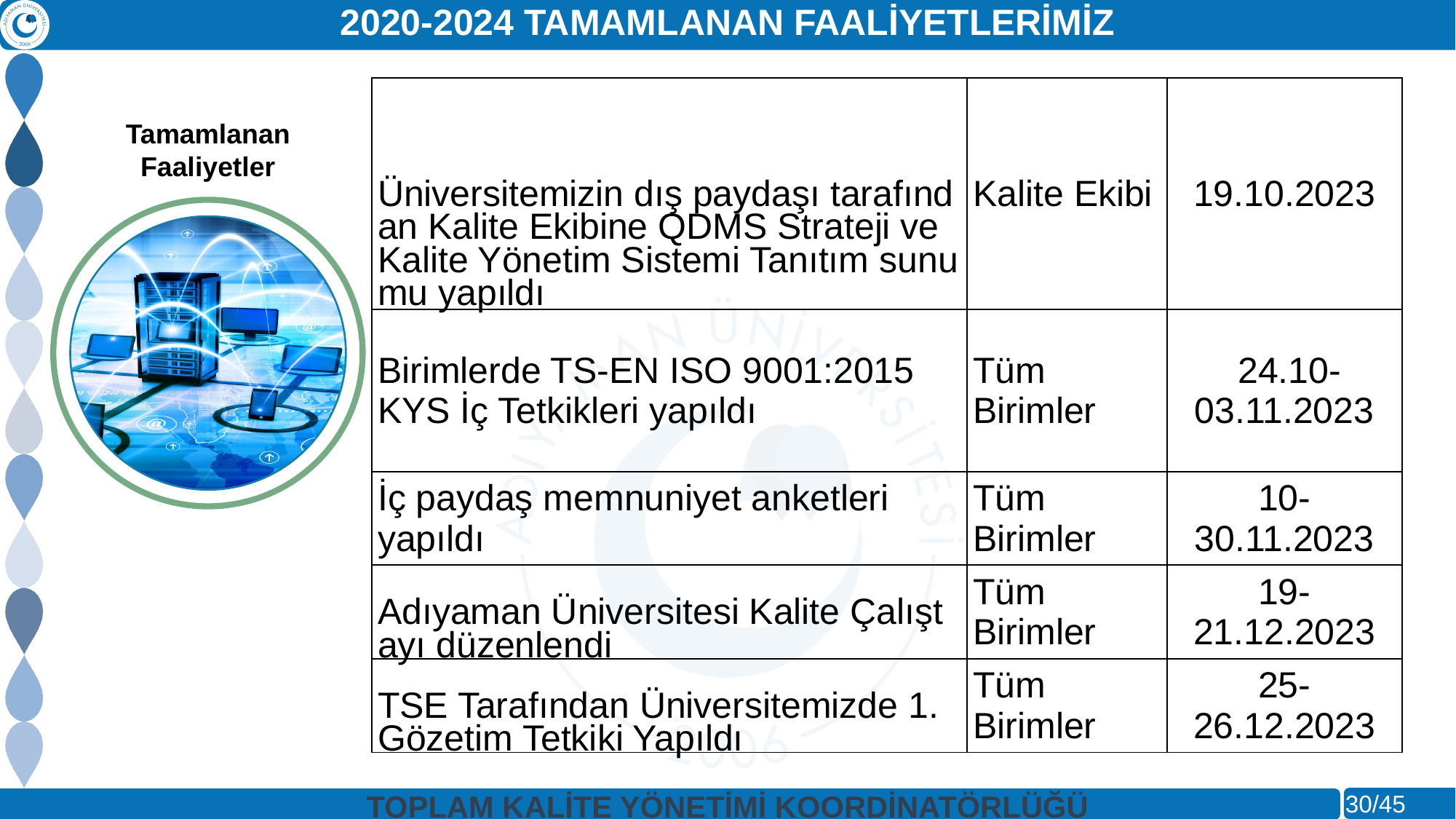

2020-2024 TAMAMLANAN FAALİYETLERİMİZ
| Üniversitemizin dış paydaşı tarafından Kalite Ekibine QDMS Strateji ve Kalite Yönetim Sistemi Tanıtım sunumu yapıldı | Kalite Ekibi | 19.10.2023 |
| --- | --- | --- |
| Birimlerde TS-EN ISO 9001:2015 KYS İç Tetkikleri yapıldı | Tüm Birimler | 24.10-03.11.2023 |
| İç paydaş memnuniyet anketleri yapıldı | Tüm Birimler | 10-30.11.2023 |
| Adıyaman Üniversitesi Kalite Çalıştayı düzenlendi | Tüm Birimler | 19-21.12.2023 |
| TSE Tarafından Üniversitemizde 1. Gözetim Tetkiki Yapıldı | Tüm Birimler | 25-26.12.2023 |
Tamamlanan Faaliyetler

TOPLAM KALİTE YÖNETİMİ KOORDİNATÖRLÜĞÜ